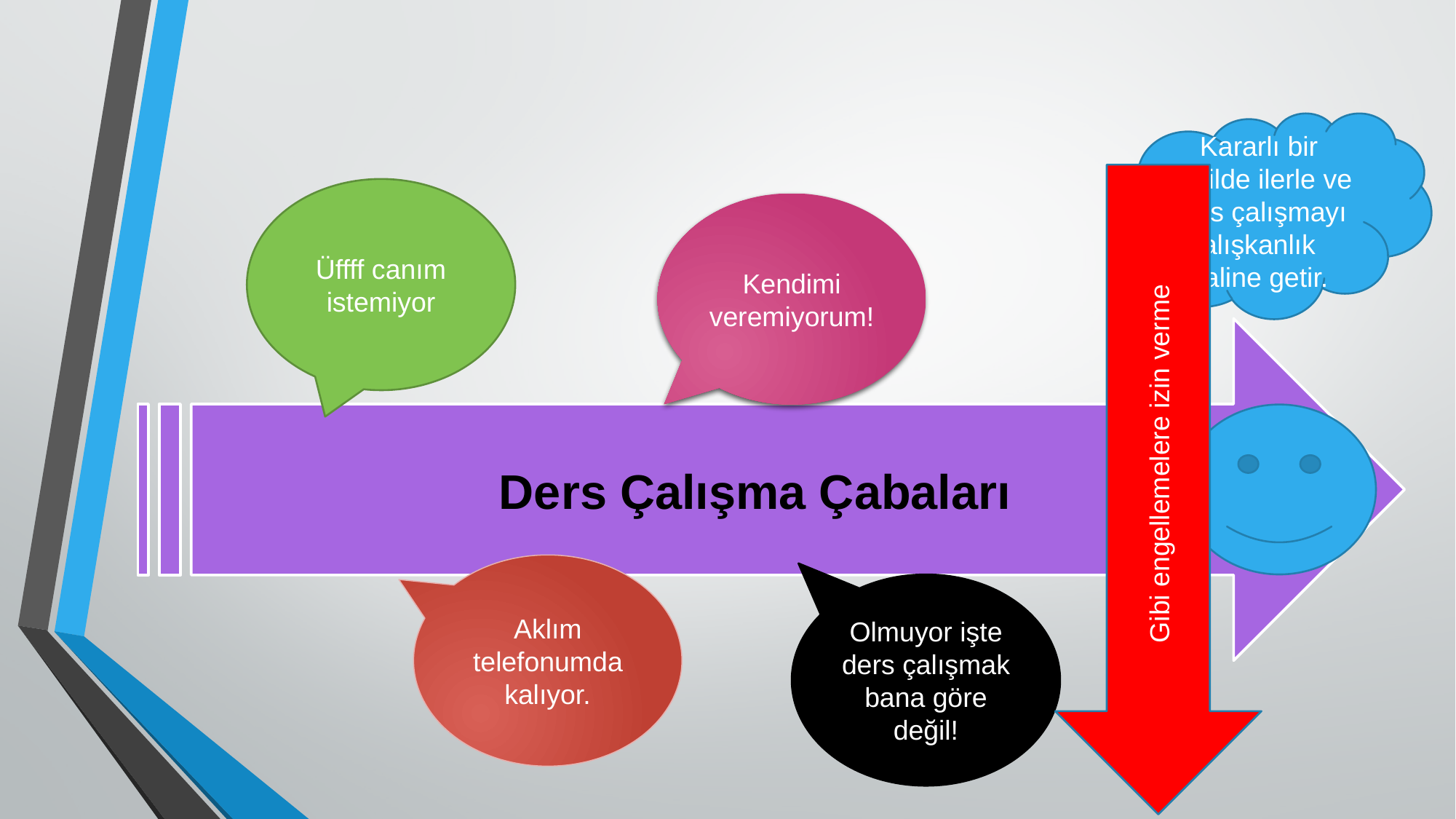

Kararlı bir şekilde ilerle ve ders çalışmayı alışkanlık haline getir.
Gibi engellemelere izin verme
Üffff canım istemiyor
Kendimi veremiyorum!
Ders Çalışma Çabaları

Aklım telefonumda kalıyor.
Olmuyor işte ders çalışmak bana göre değil!